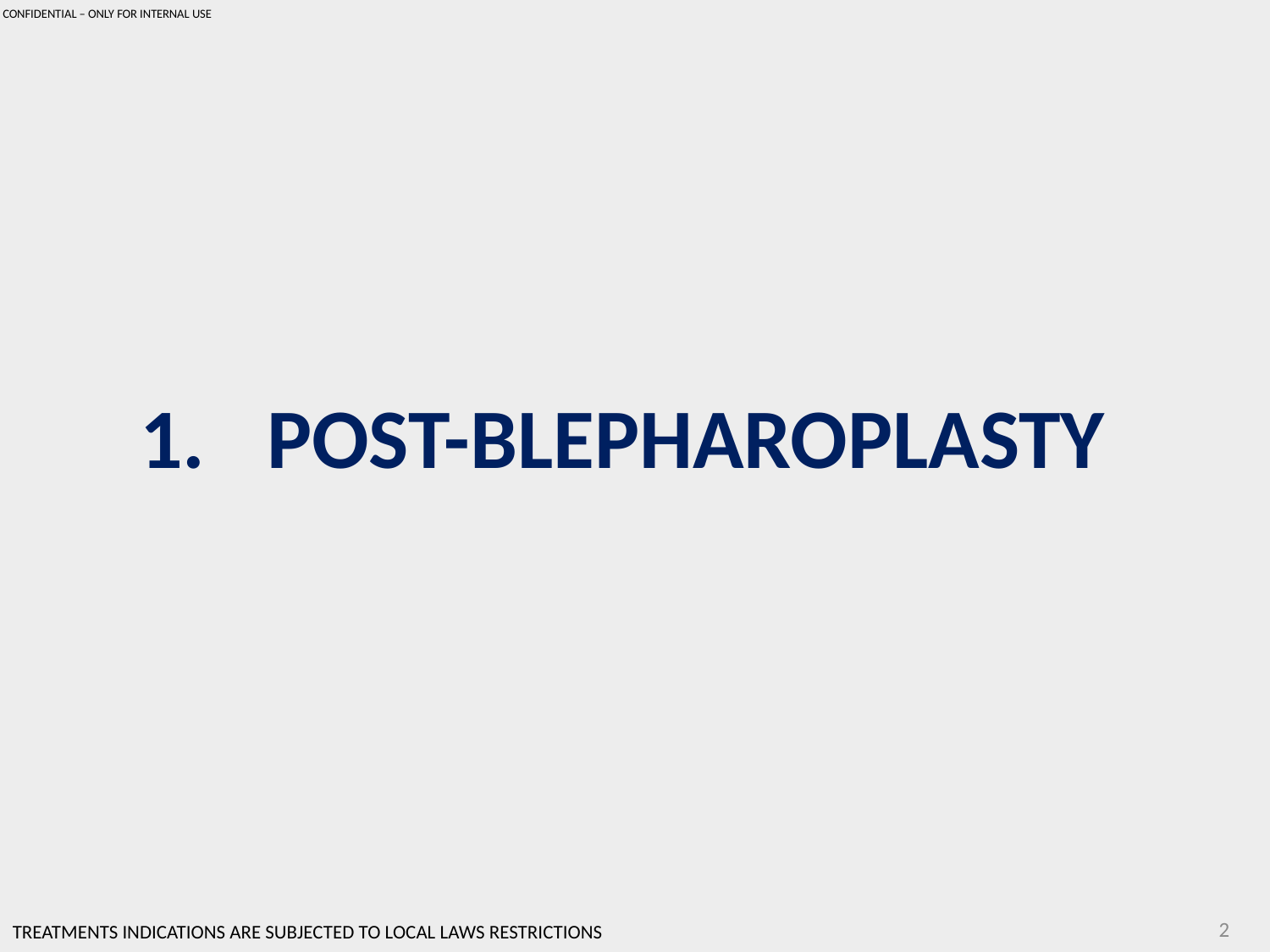

CONFIDENTIAL – ONLY FOR INTERNAL USE
POST-BLEPHAROPLASTY
2
TREATMENTS INDICATIONS ARE SUBJECTED TO LOCAL LAWS RESTRICTIONS